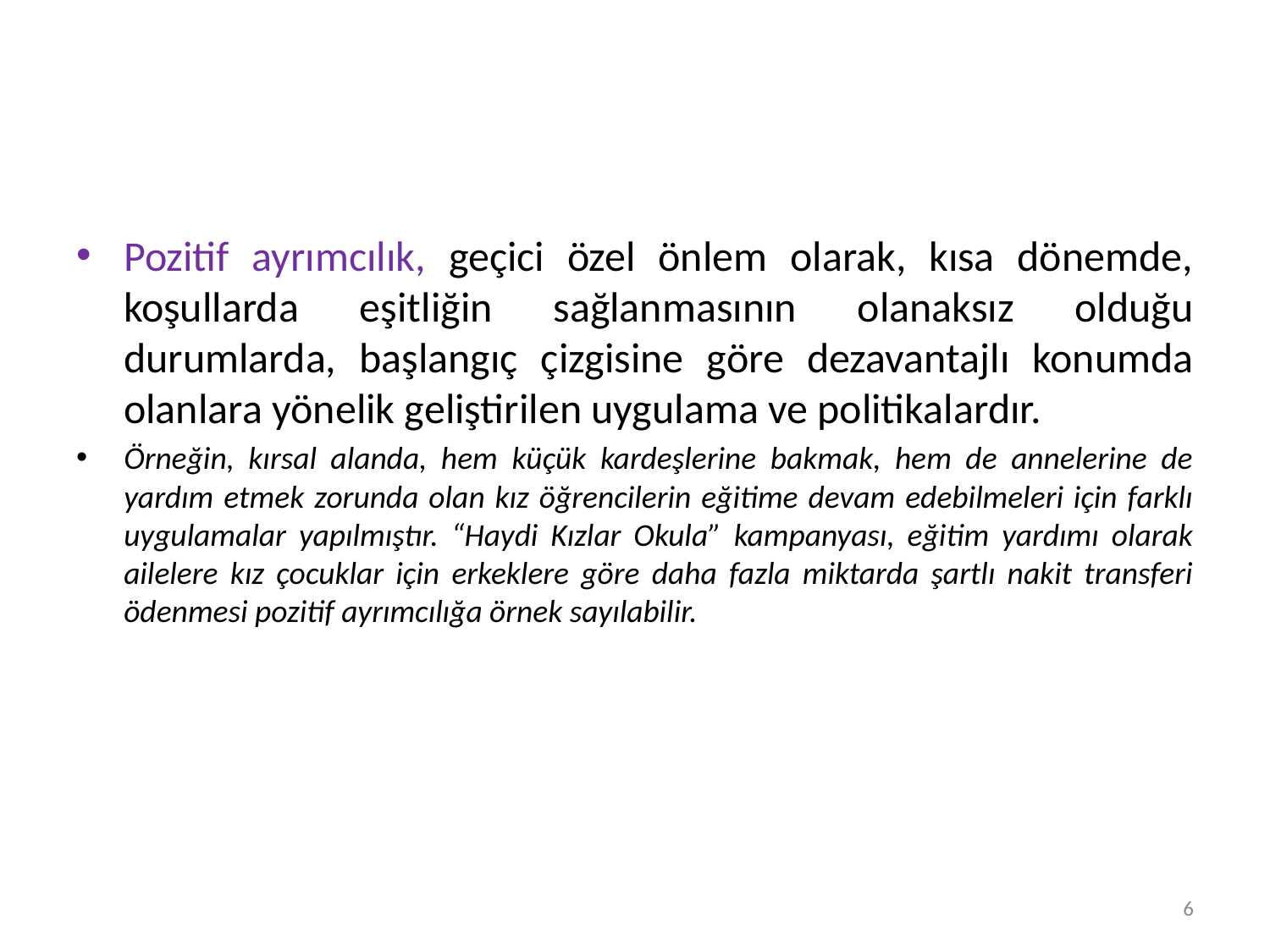

#
Pozitif ayrımcılık, geçici özel önlem olarak, kısa dönemde, koşullarda eşitliğin sağlanmasının olanaksız olduğu durumlarda, başlangıç çizgisine göre dezavantajlı konumda olanlara yönelik geliştirilen uygulama ve politikalardır.
Örneğin, kırsal alanda, hem küçük kardeşlerine bakmak, hem de annelerine de yardım etmek zorunda olan kız öğrencilerin eğitime devam edebilmeleri için farklı uygulamalar yapılmıştır. “Haydi Kızlar Okula” kampanyası, eğitim yardımı olarak ailelere kız çocuklar için erkeklere göre daha fazla miktarda şartlı nakit transferi ödenmesi pozitif ayrımcılığa örnek sayılabilir.
6